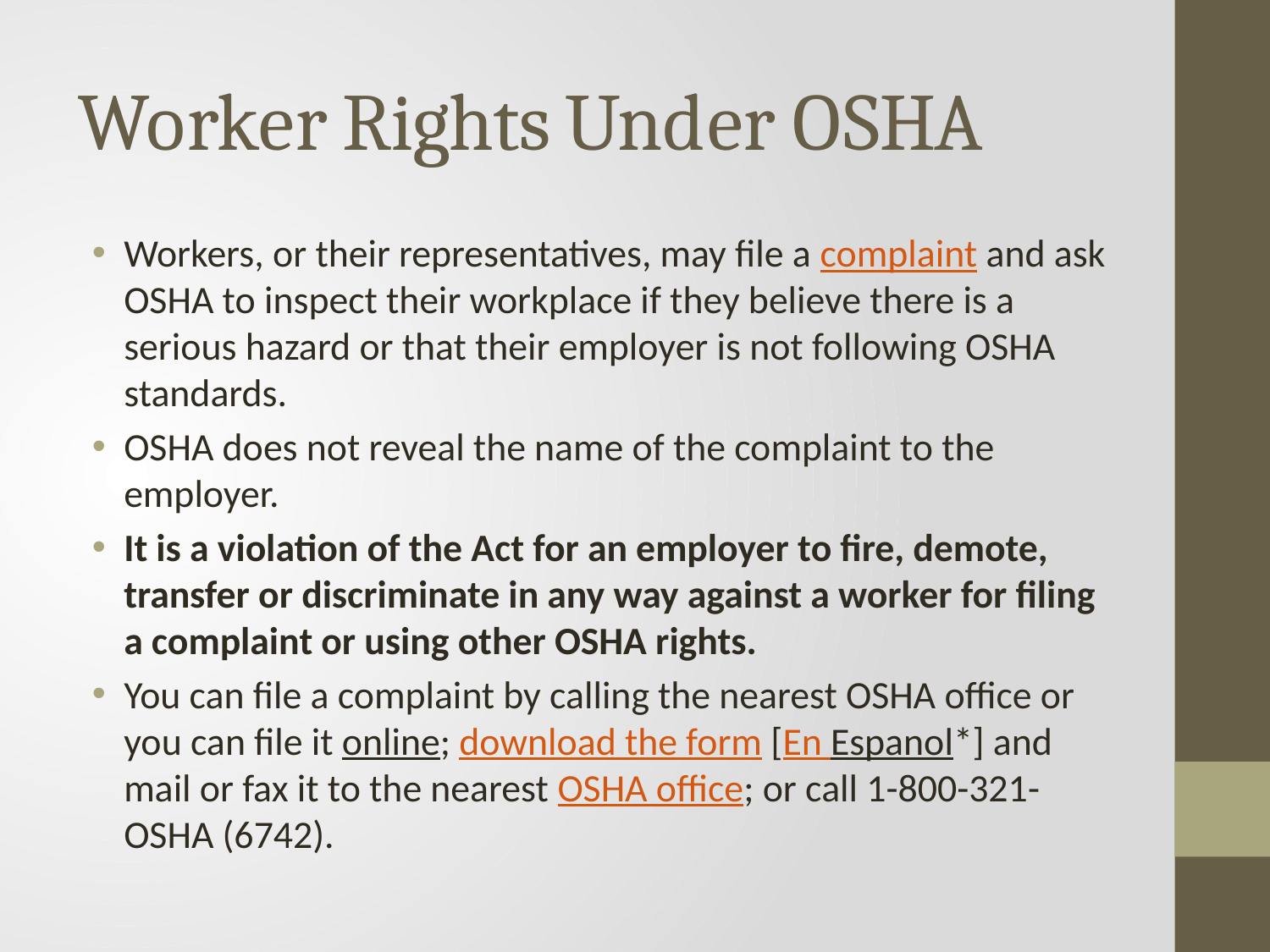

# Worker Rights Under OSHA
Workers, or their representatives, may file a complaint and ask OSHA to inspect their workplace if they believe there is a serious hazard or that their employer is not following OSHA standards.
OSHA does not reveal the name of the complaint to the employer.
It is a violation of the Act for an employer to fire, demote, transfer or discriminate in any way against a worker for filing a complaint or using other OSHA rights.
You can file a complaint by calling the nearest OSHA office or you can file it online; download the form [En Espanol*] and mail or fax it to the nearest OSHA office; or call 1-800-321-OSHA (6742).